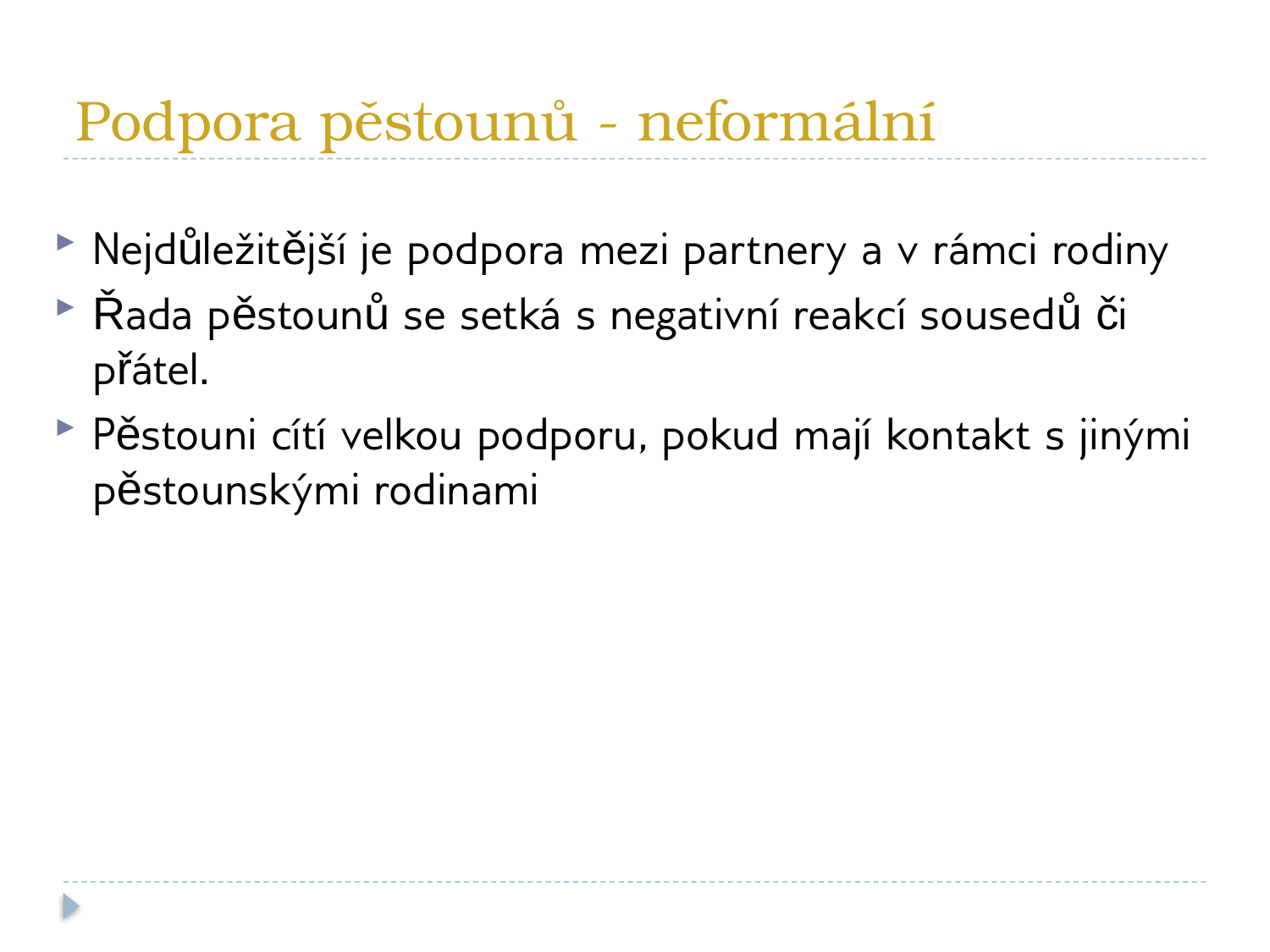

# Podpora pěstounů - neformální
Nejdůležitější je podpora mezi partnery a v rámci rodiny
Řada pěstounů se setká s negativní reakcí sousedů či přátel.
Pěstouni cítí velkou podporu, pokud mají kontakt s jinými pěstounskými rodinami